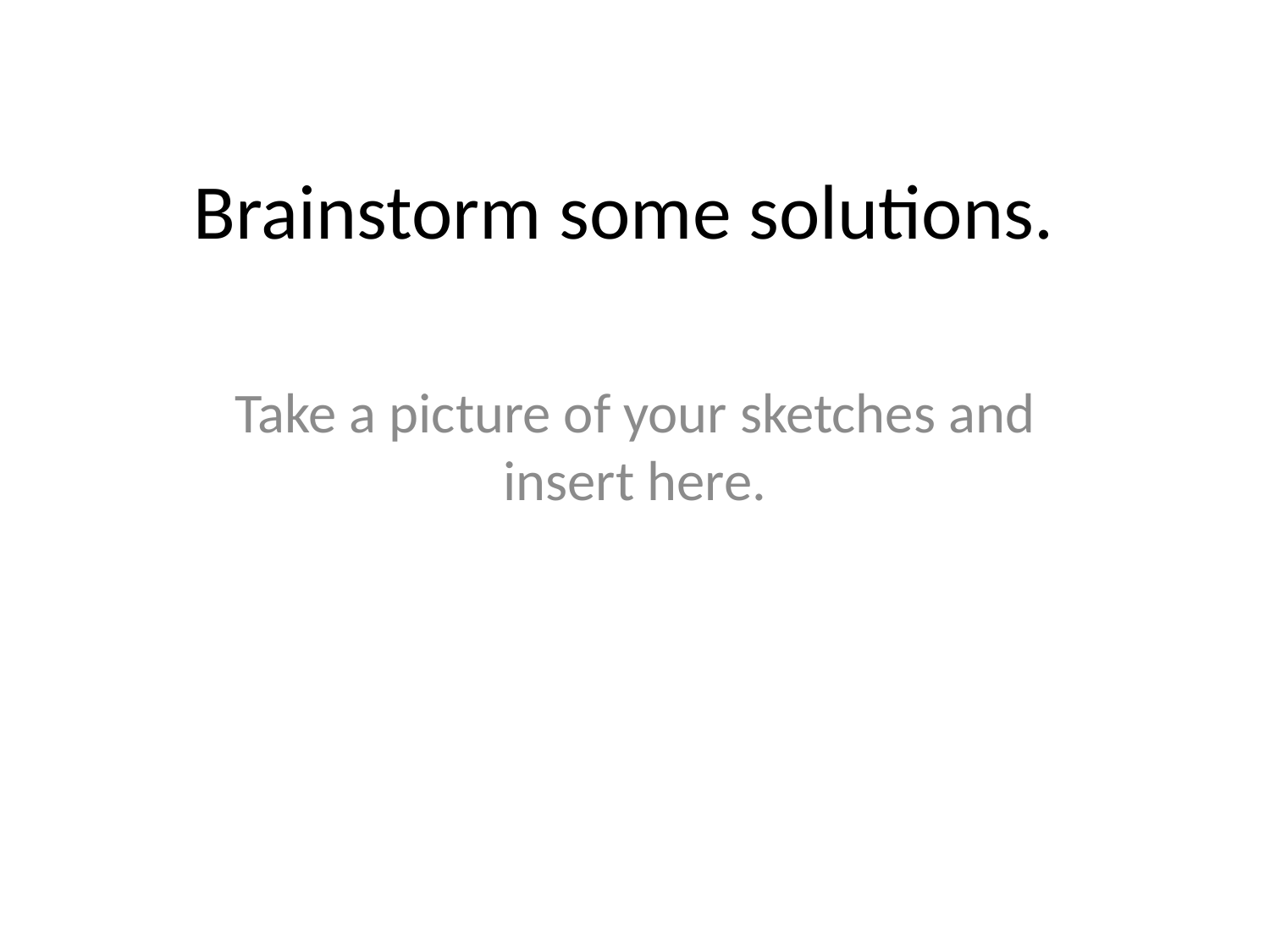

# Brainstorm some solutions.
Take a picture of your sketches and insert here.